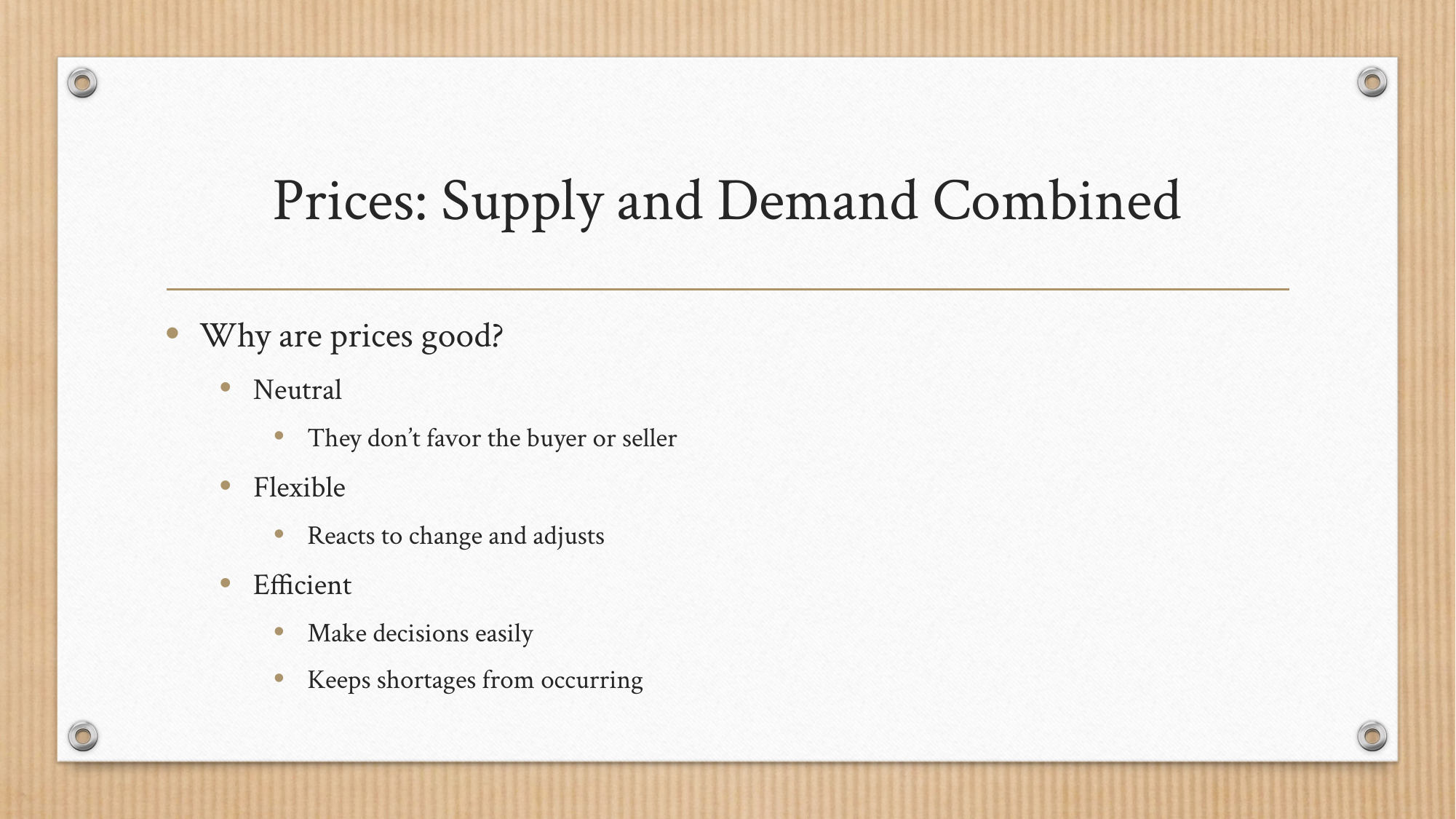

# Prices: Supply and Demand Combined
Why are prices good?
Neutral
They don’t favor the buyer or seller
Flexible
Reacts to change and adjusts
Efficient
Make decisions easily
Keeps shortages from occurring